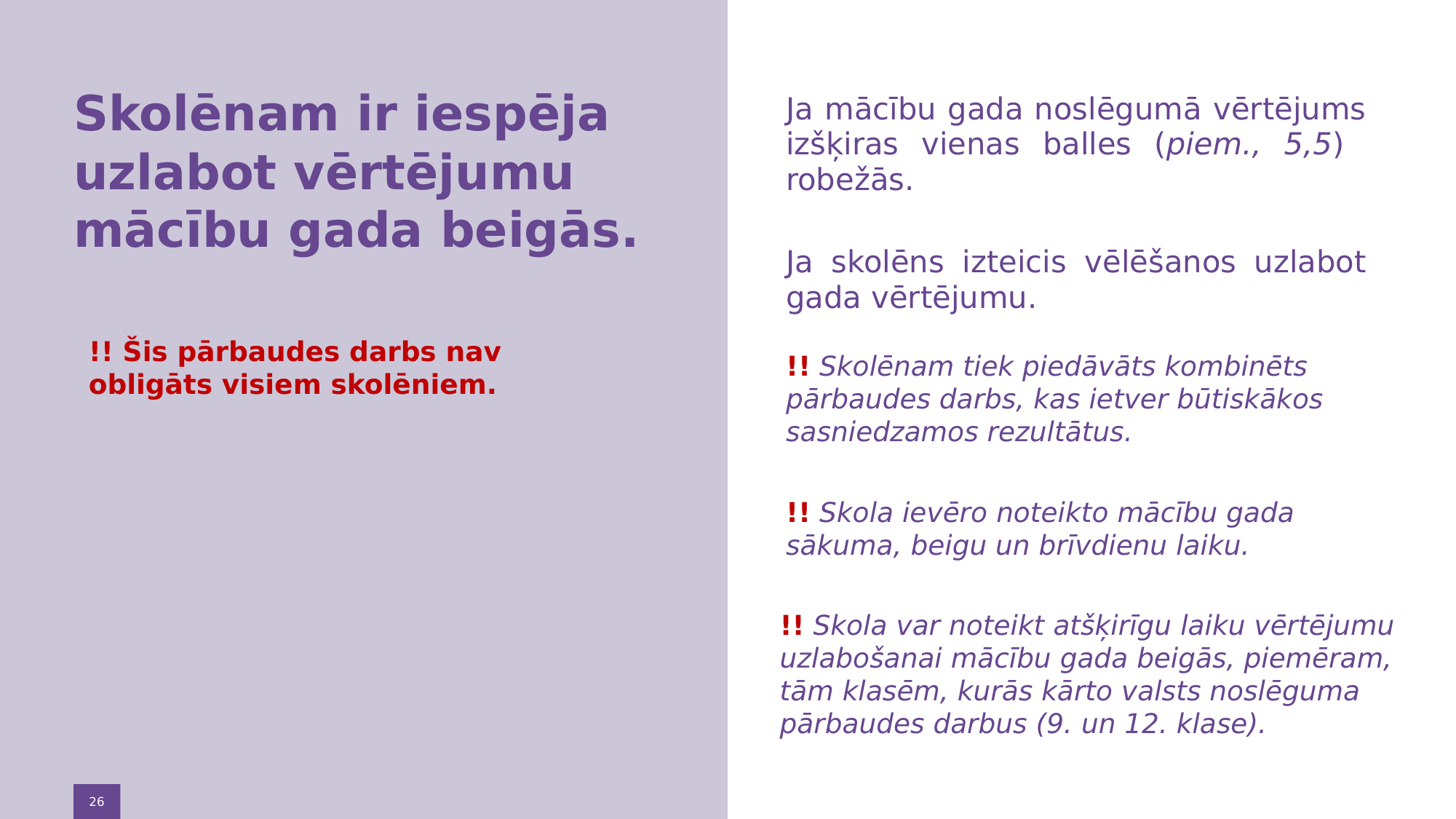

| Ja mācību gada noslēgumā vērtējums izšķiras vienas balles (piem., 5,5) robežās. Ja skolēns izteicis vēlēšanos uzlabot gada vērtējumu. |
| --- |
# Skolēnam ir iespēja uzlabot vērtējumu mācību gada beigās.
!! Šis pārbaudes darbs nav obligāts visiem skolēniem.
!! Skolēnam tiek piedāvāts kombinēts pārbaudes darbs, kas ietver būtiskākos sasniedzamos rezultātus.
!! Skola ievēro noteikto mācību gada sākuma, beigu un brīvdienu laiku.
!! Skola var noteikt atšķirīgu laiku vērtējumu uzlabošanai mācību gada beigās, piemēram, tām klasēm, kurās kārto valsts noslēguma pārbaudes darbus (9. un 12. klase).
26